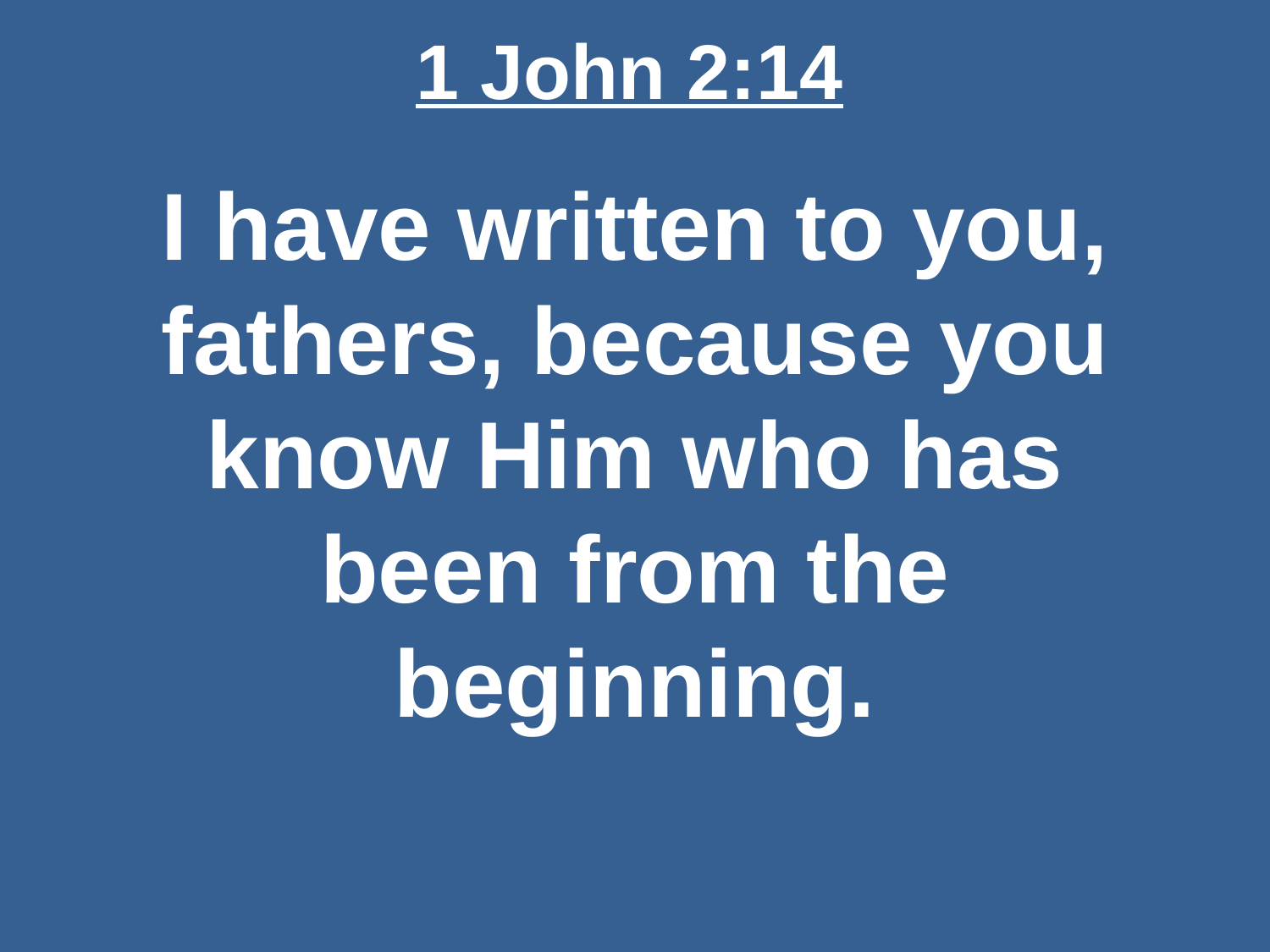

# 1 John 2:14
I have written to you, fathers, because you know Him who has been from the beginning.